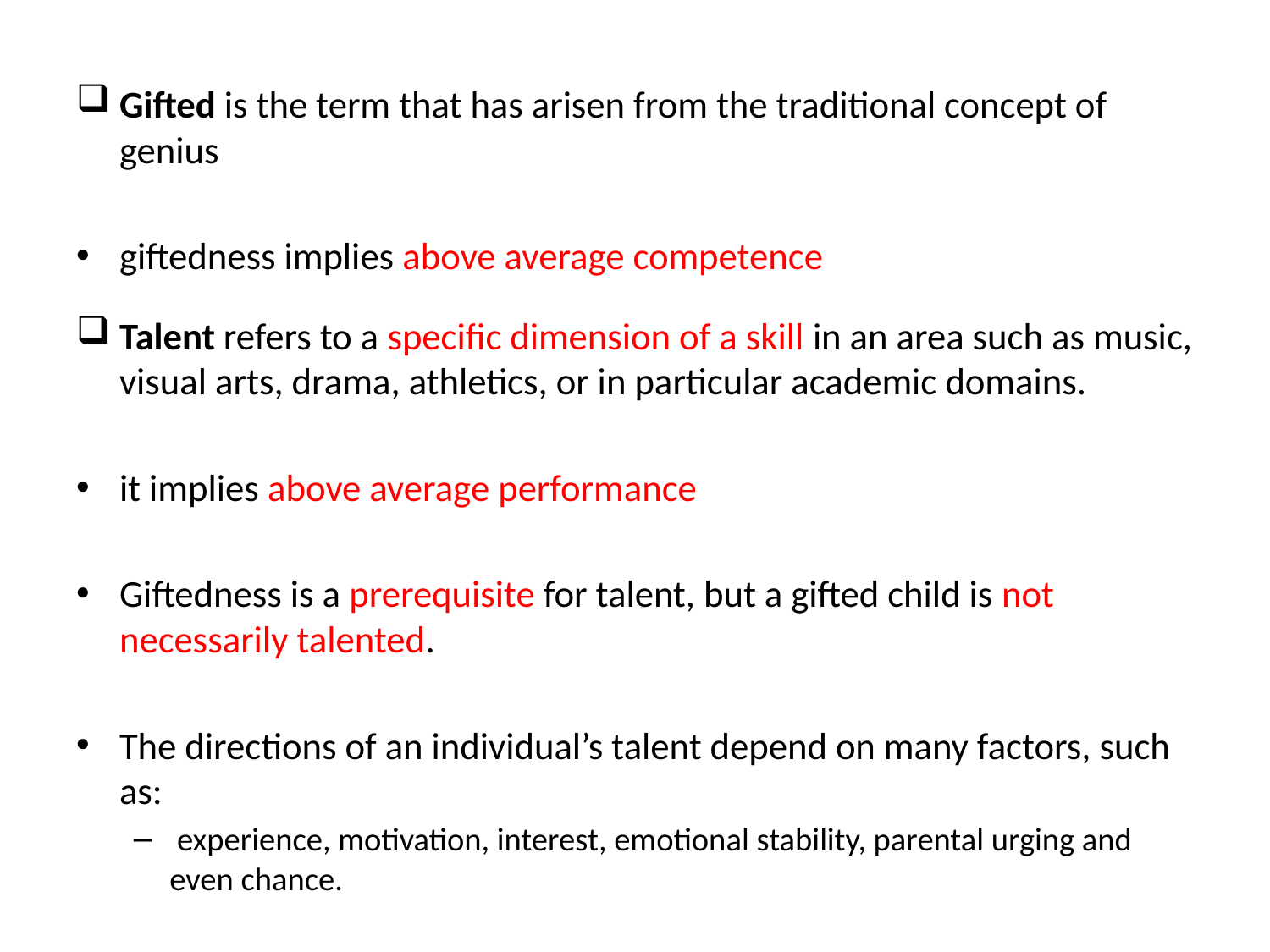

Gifted is the term that has arisen from the traditional concept of genius

giftedness implies above average competence

Talent refers to a specific dimension of a skill in an area such as music, visual arts, drama, athletics, or in particular academic domains.

it implies above average performance

Giftedness is a prerequisite for talent, but a gifted child is not necessarily talented.

The directions of an individual’s talent depend on many factors, such as:
 experience, motivation, interest, emotional stability, parental urging and even chance.